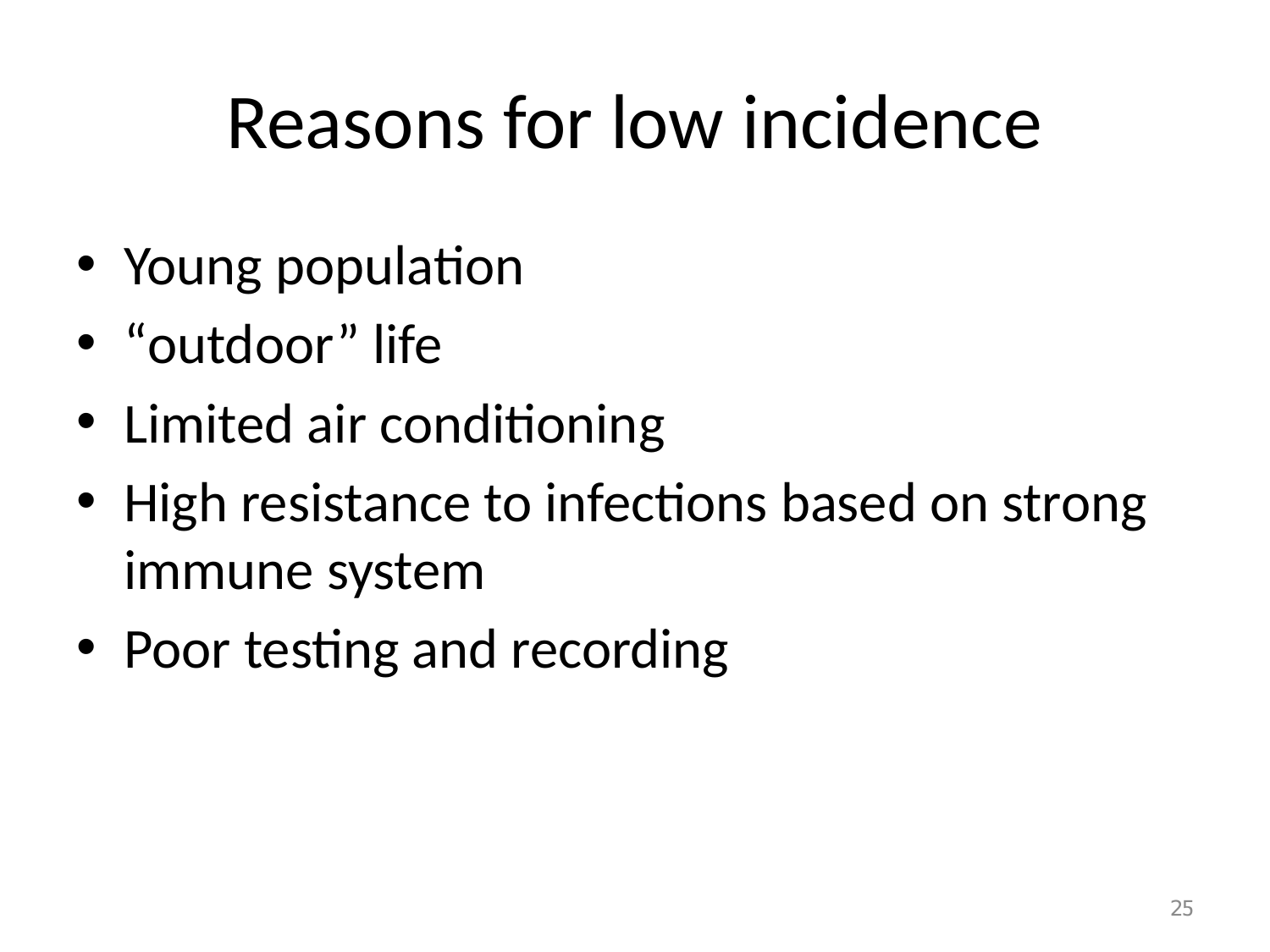

# Reasons for low incidence
Young population
“outdoor” life
Limited air conditioning
High resistance to infections based on strong immune system
Poor testing and recording
25